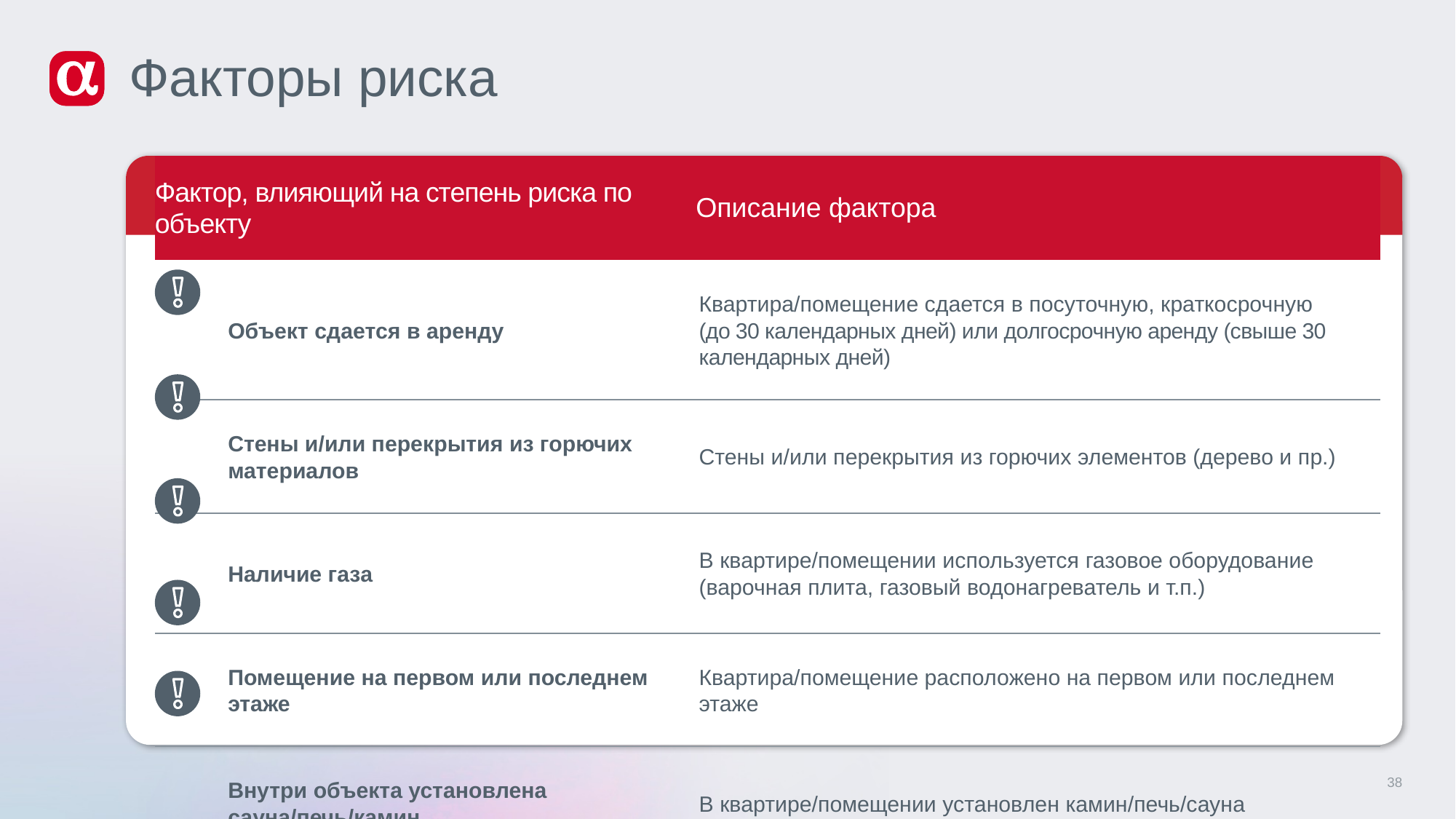

# Факторы риска

| Фактор, влияющий на степень риска по объекту | Описание фактора |
| --- | --- |
| Объект сдается в аренду | Квартира/помещение сдается в посуточную, краткосрочную (до 30 календарных дней) или долгосрочную аренду (свыше 30 календарных дней) |
| Стены и/или перекрытия из горючих материалов | Стены и/или перекрытия из горючих элементов (дерево и пр.) |
| Наличие газа | В квартире/помещении используется газовое оборудование (варочная плита, газовый водонагреватель и т.п.) |
| Помещение на первом или последнем этаже | Квартира/помещение расположено на первом или последнем этаже |
| Внутри объекта установлена сауна/печь/камин | В квартире/помещении установлен камин/печь/сауна |

38